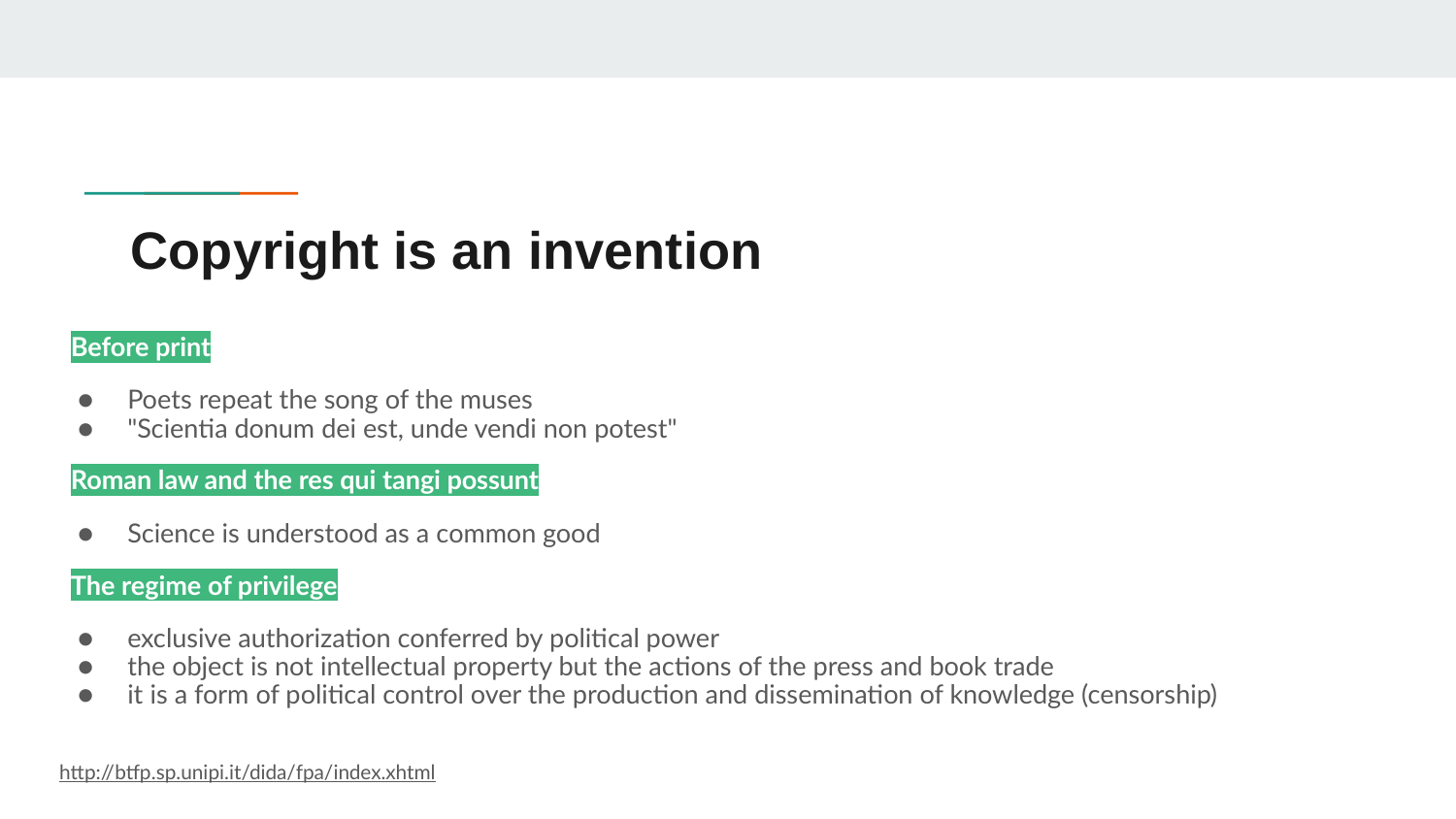

# Copyright is an invention
Before print
Poets repeat the song of the muses
"Scientia donum dei est, unde vendi non potest"
Roman law and the res qui tangi possunt
Science is understood as a common good
The regime of privilege
exclusive authorization conferred by political power
the object is not intellectual property but the actions of the press and book trade
it is a form of political control over the production and dissemination of knowledge (censorship)

http://btfp.sp.unipi.it/dida/fpa/index.xhtml